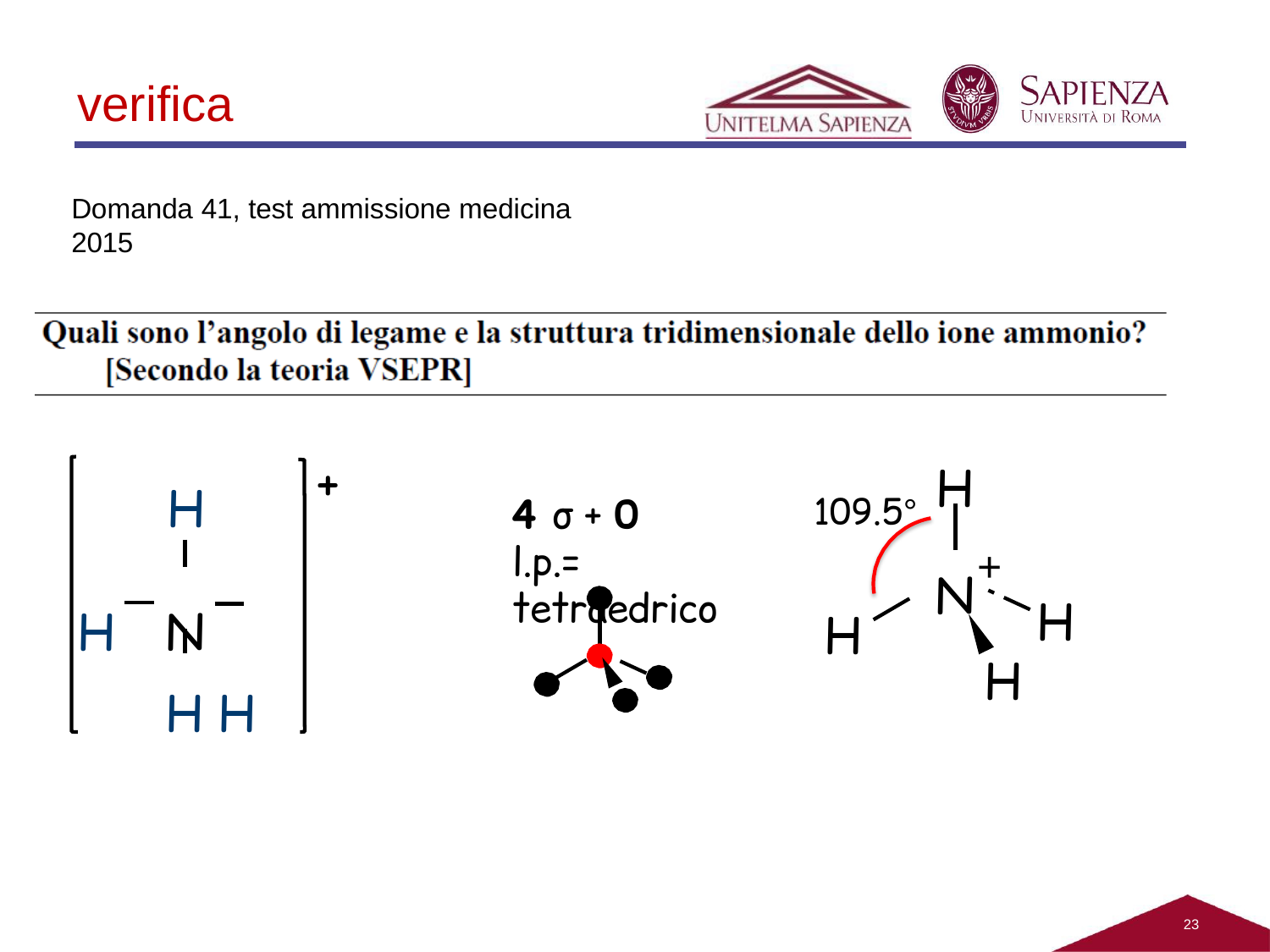

# verifica
Domanda 41, test ammissione medicina 2015

+

H

H
109.5°
4 σ + 0 l.p.=
tetraedrico

+
N
H	N	H H

H

H

H

23